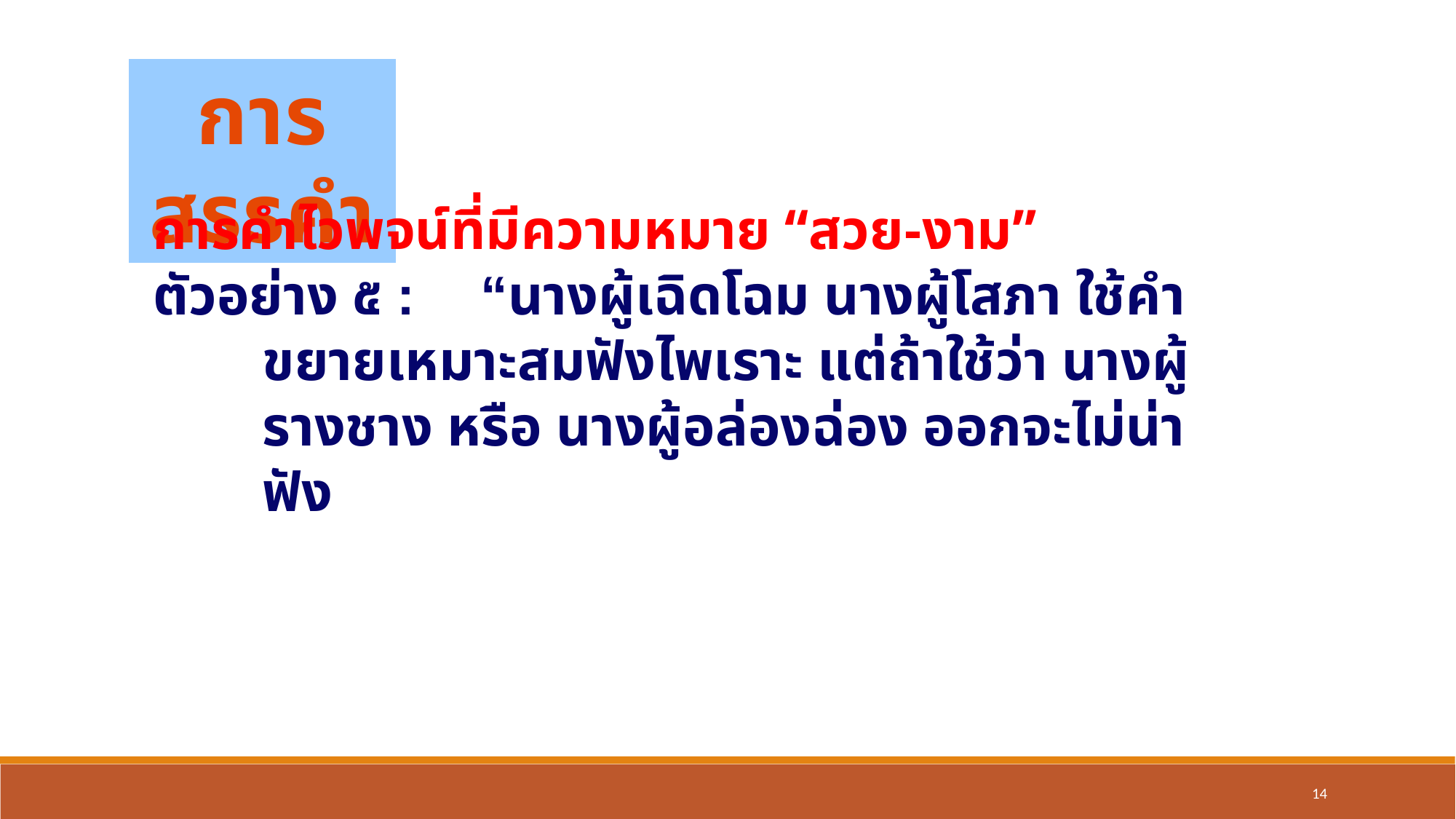

การสรรคำ
การคำไวพจน์ที่มีความหมาย “สวย-งาม”
ตัวอย่าง ๕ :	“นางผู้เฉิดโฉม นางผู้โสภา ใช้คำขยายเหมาะสมฟังไพเราะ แต่ถ้าใช้ว่า นางผู้รางชาง หรือ นางผู้อล่องฉ่อง ออกจะไม่น่าฟัง
14